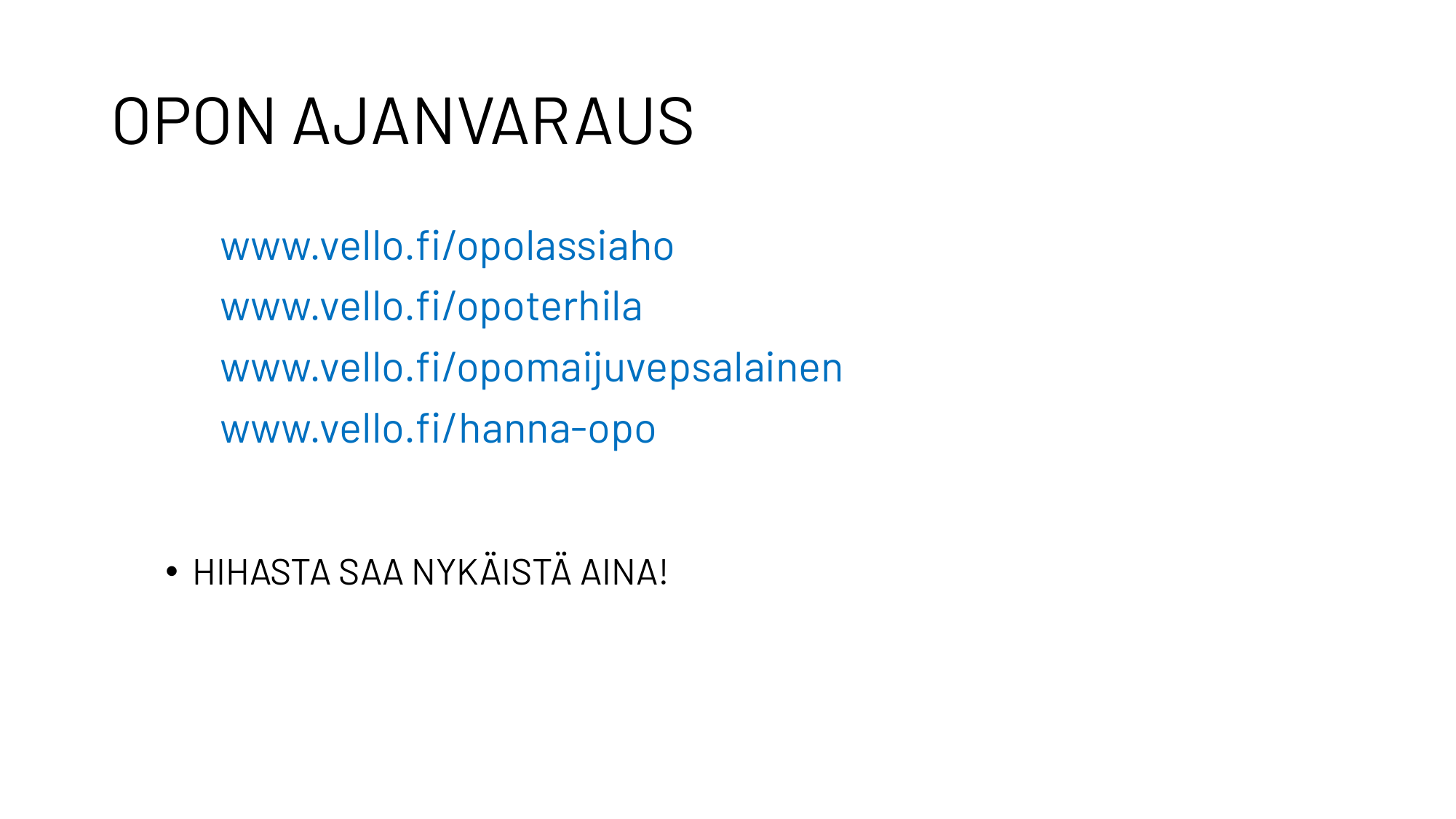

# OPON AJANVARAUS
	www.vello.fi/opolassiaho
	www.vello.fi/opoterhila
	www.vello.fi/opomaijuvepsalainen
	www.vello.fi/hanna-opo

HIHASTA SAA NYKÄISTÄ AINA!